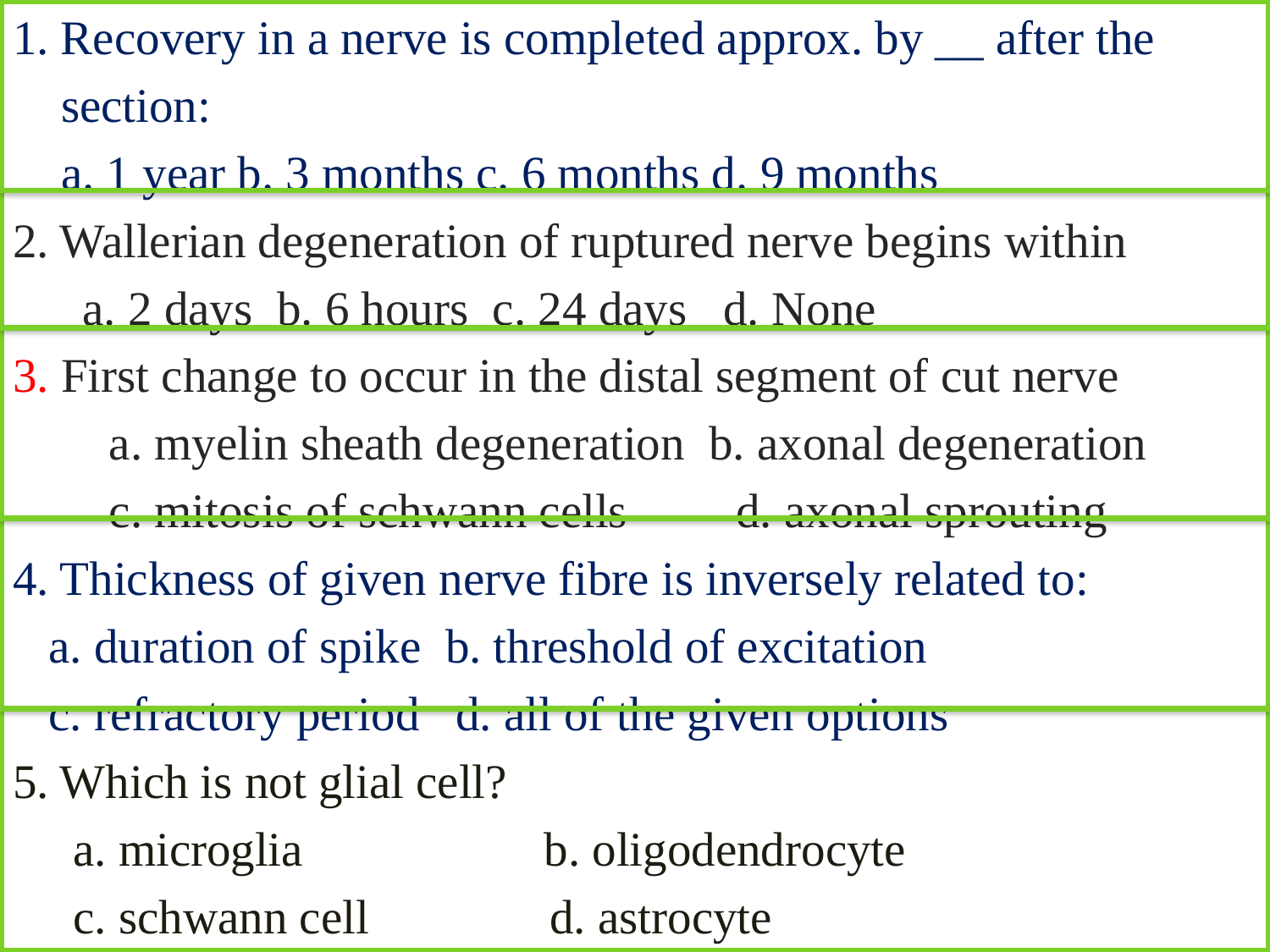

1. Recovery in a nerve is completed approx. by __ after the
    section:
    a. 1 year b. 3 months c. 6 months d. 9 months
2. Wallerian degeneration of ruptured nerve begins within
  	a. 2 days  b. 6 hours  c. 24 days   d. None
3. First change to occur in the distal segment of cut nerve
        a. myelin sheath degeneration  b. axonal degeneration
        c. mitosis of schwann cells         d. axonal sprouting
4. Thickness of given nerve fibre is inversely related to:
   a. duration of spike  b. threshold of excitation
   c. refractory period   d. all of the given options
5. Which is not glial cell?
     a. microglia                    b. oligodendrocyte
     c. schwann cell               d. astrocyte
11/7/2017
47